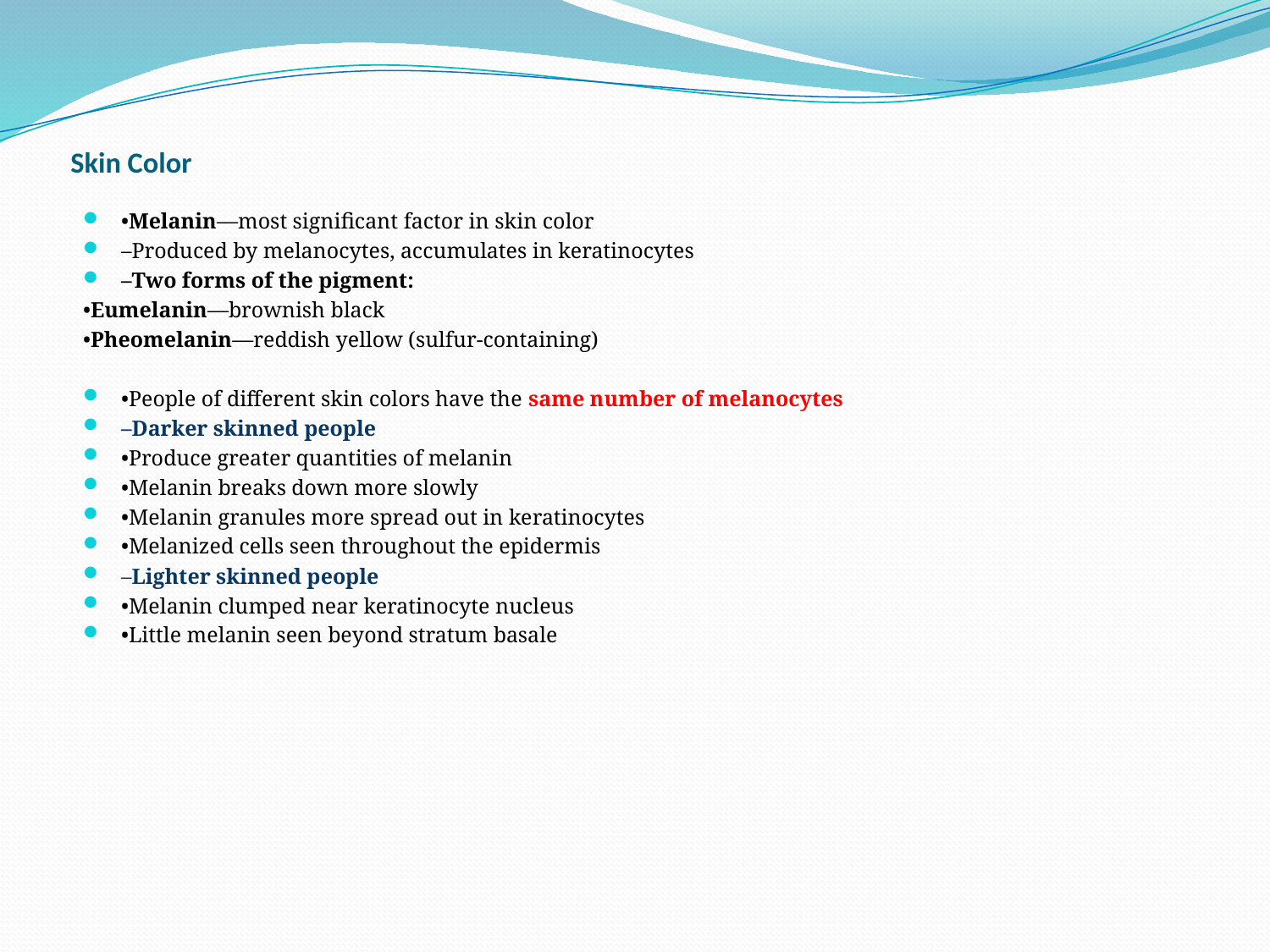

# Skin Color
•Melanin—most significant factor in skin color
–Produced by melanocytes, accumulates in keratinocytes
–Two forms of the pigment:
•Eumelanin—brownish black
•Pheomelanin—reddish yellow (sulfur-containing)

•People of different skin colors have the same number of melanocytes
–Darker skinned people
•Produce greater quantities of melanin
•Melanin breaks down more slowly
•Melanin granules more spread out in keratinocytes
•Melanized cells seen throughout the epidermis
–Lighter skinned people
•Melanin clumped near keratinocyte nucleus
•Little melanin seen beyond stratum basale